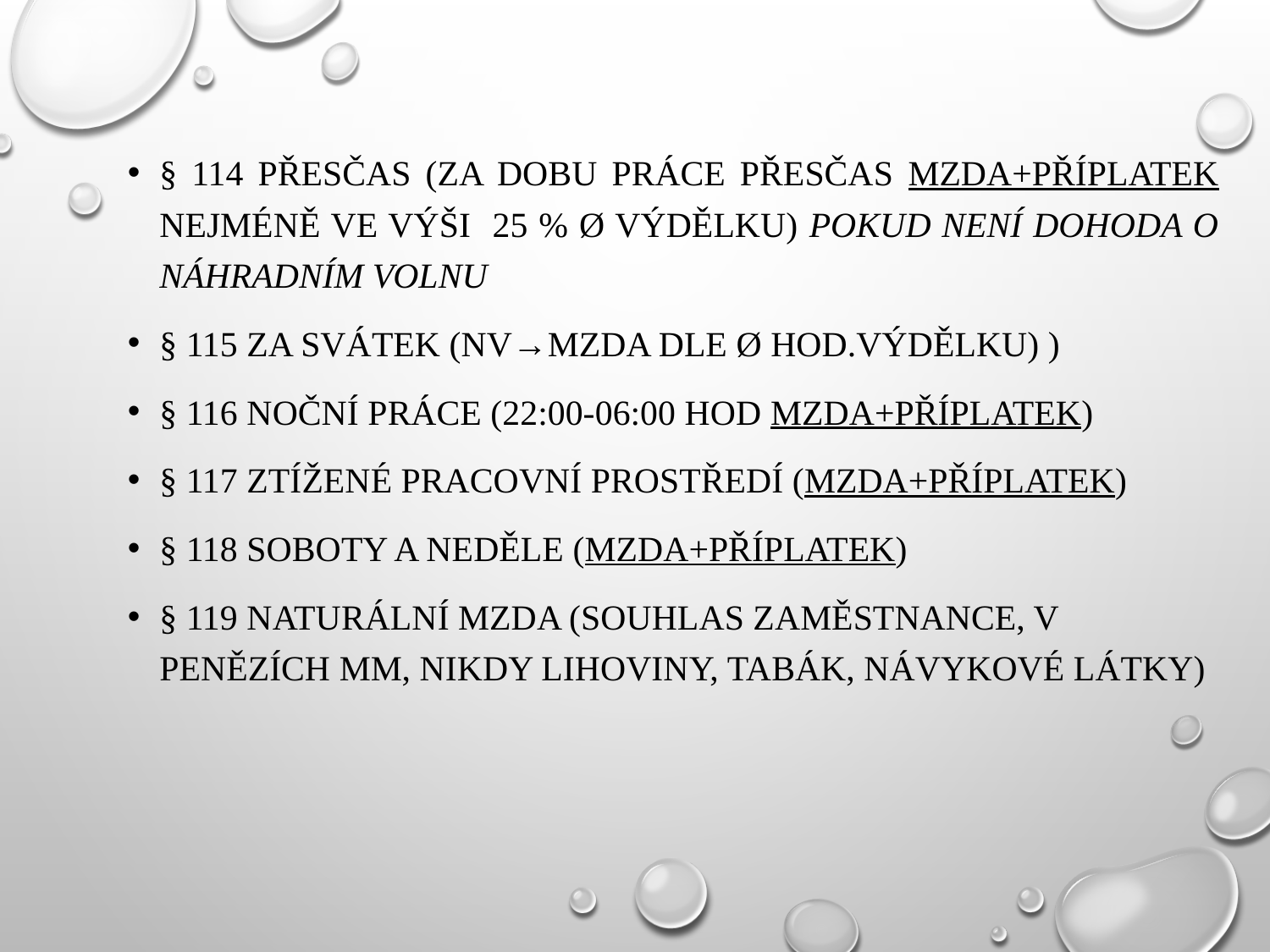

#
§ 114 přesčas (za dobu práce přesčas mzda+příplatek nejméně ve výši  25 % Ø výdělku) pokud není dohoda o náhradním volnu
§ 115 za svátek (NV→mzda dle Ø hod.výdělku) )
§ 116 noční práce (22:00-06:00 hod mzda+příplatek)
§ 117 ztížené pracovní prostředí (mzda+příplatek)
§ 118 soboty a neděle (mzda+příplatek)
§ 119 naturální mzda (souhlas zaměstnance, v penězích MM, nikdy lihoviny, tabák, návykové látky)